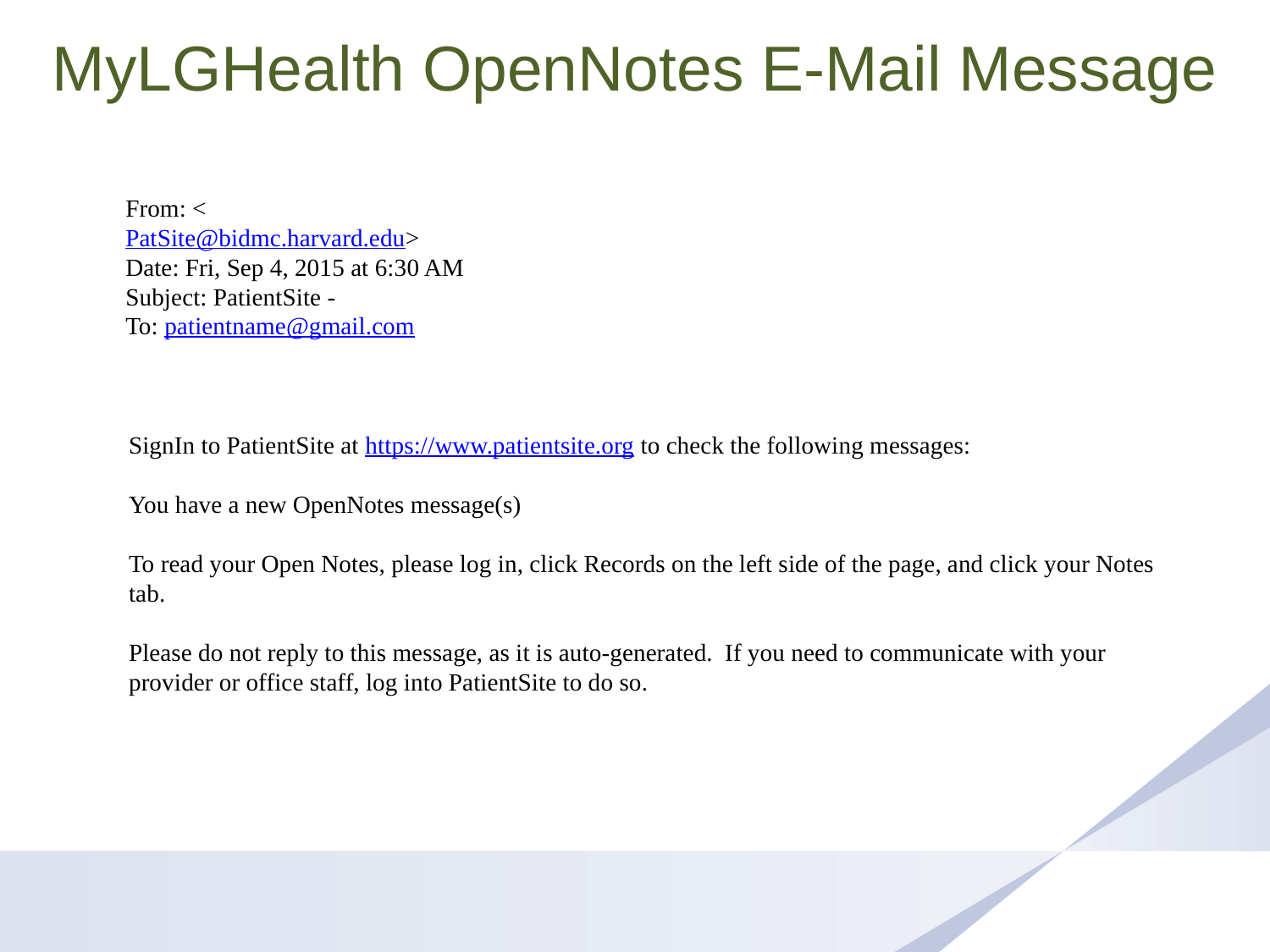

MyLGHealth OpenNotes E-Mail Message
From: <PatSite@bidmc.harvard.edu>
Date: Fri, Sep 4, 2015 at 6:30 AM
Subject: PatientSite -
To: patientname@gmail.com
SignIn to PatientSite at https://www.patientsite.org to check the following messages:
You have a new OpenNotes message(s)
To read your Open Notes, please log in, click Records on the left side of the page, and click your Notes tab.
Please do not reply to this message, as it is auto-generated.  If you need to communicate with your provider or office staff, log into PatientSite to do so.